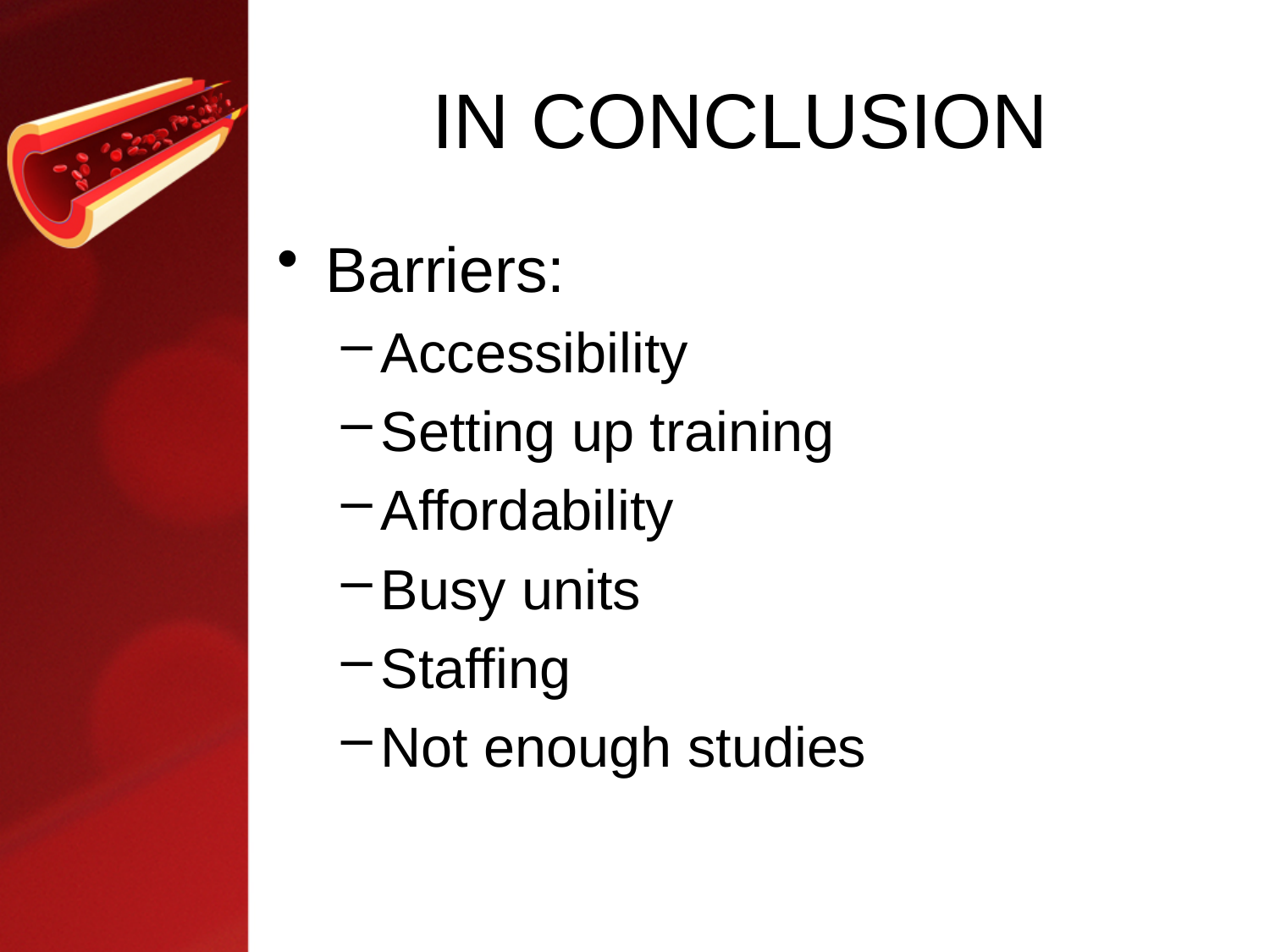

# IN CONCLUSION
Barriers:
Accessibility
Setting up training
Affordability
Busy units
Staffing
Not enough studies